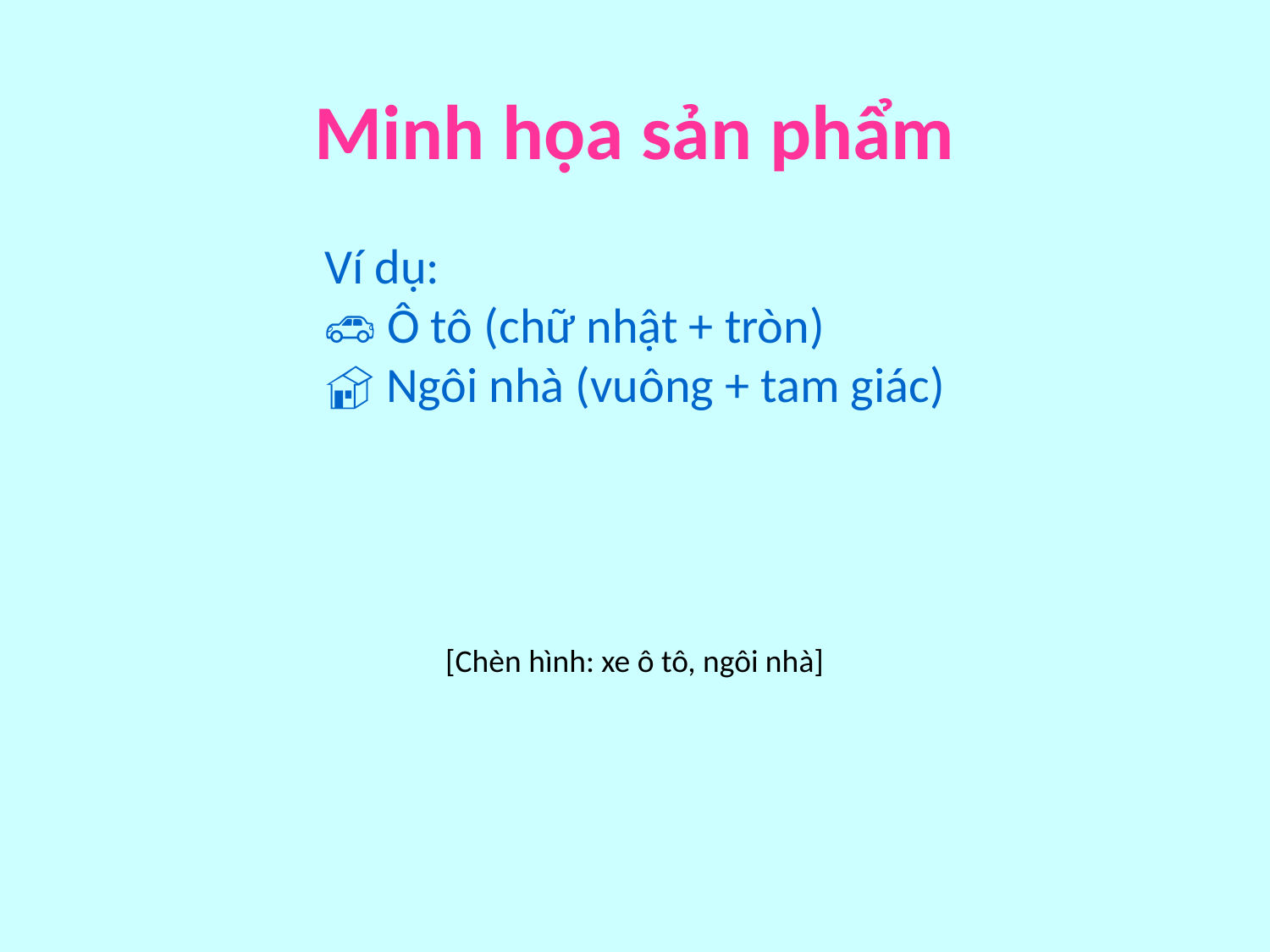

Minh họa sản phẩm

Ví dụ:
🚗 Ô tô (chữ nhật + tròn)
🏠 Ngôi nhà (vuông + tam giác)
[Chèn hình: xe ô tô, ngôi nhà]